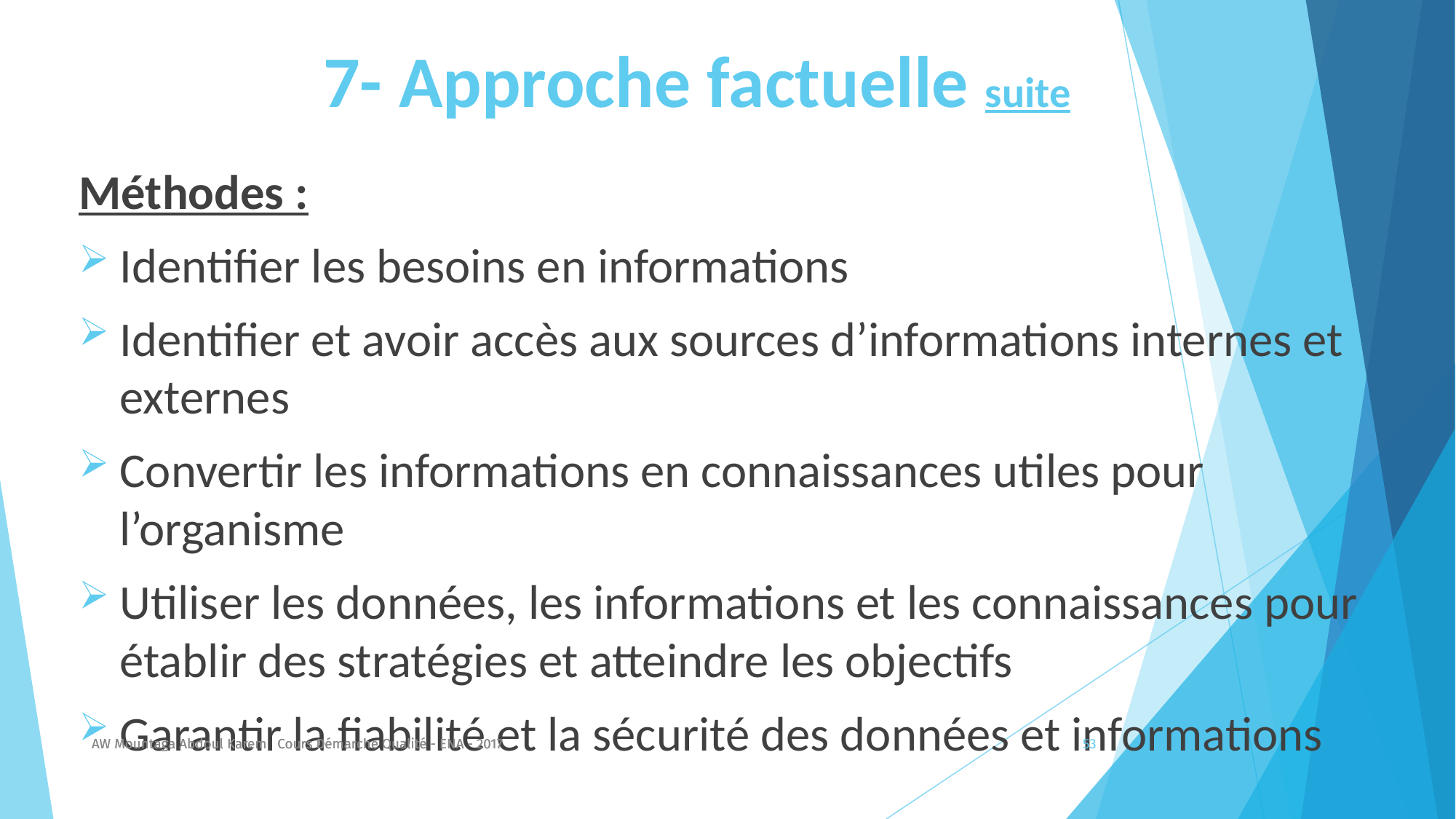

# 7- Approche factuelle suite
Méthodes :
Identifier les besoins en informations
Identifier et avoir accès aux sources d’informations internes et externes
Convertir les informations en connaissances utiles pour l’organisme
Utiliser les données, les informations et les connaissances pour établir des stratégies et atteindre les objectifs
Garantir la fiabilité et la sécurité des données et informations
AW Mountaga Abdoul Karem   Cours Démarche Qualité - ENA - 2017
AW Mountaga Abdoul Karem   Cours Démarche Qualité - ENA - 2017
53